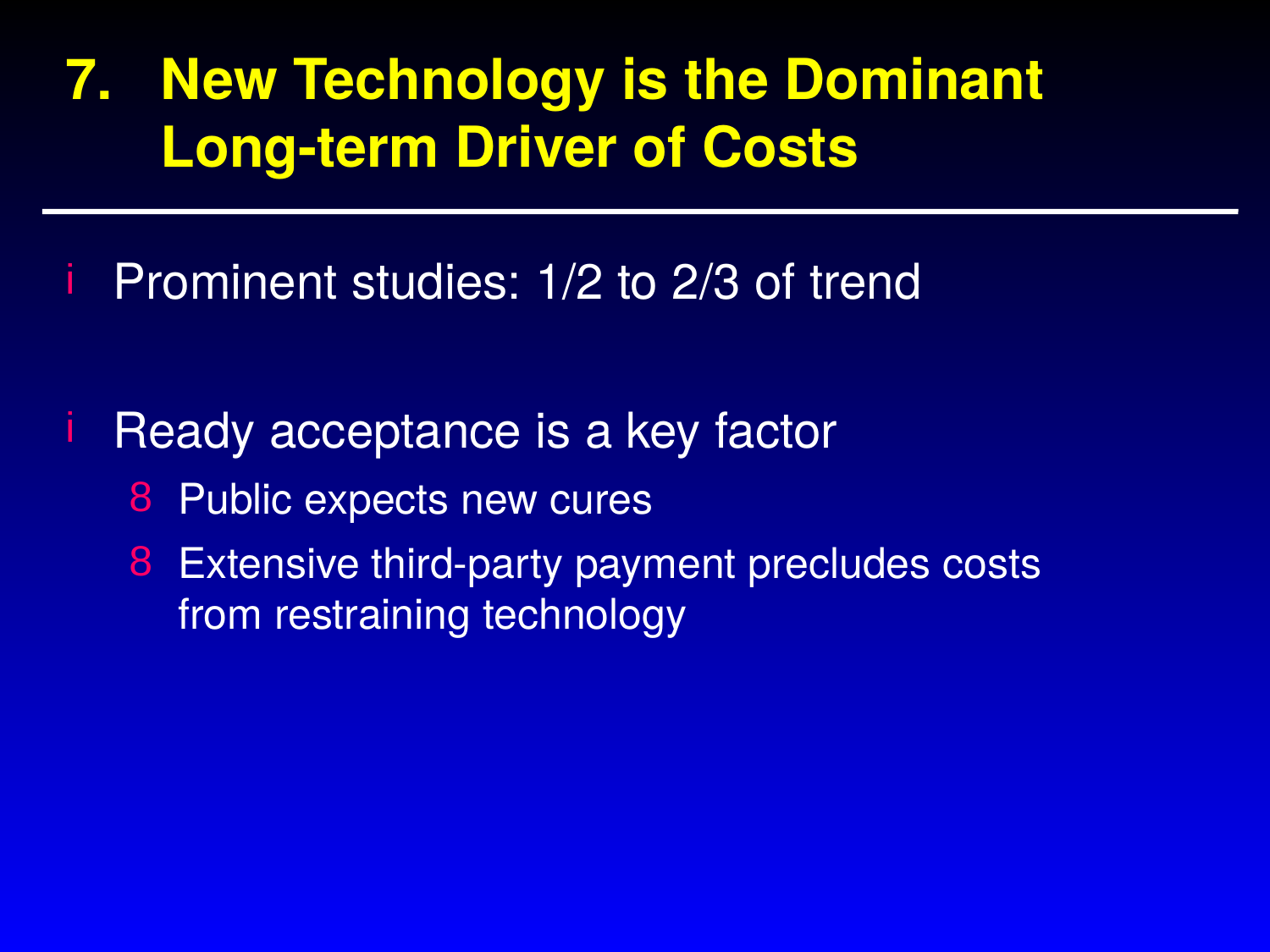

# 7.	New Technology is the Dominant Long-term Driver of Costs
Prominent studies: 1/2 to 2/3 of trend

Ready acceptance is a key factor
Public expects new cures
Extensive third-party payment precludes costs from restraining technology